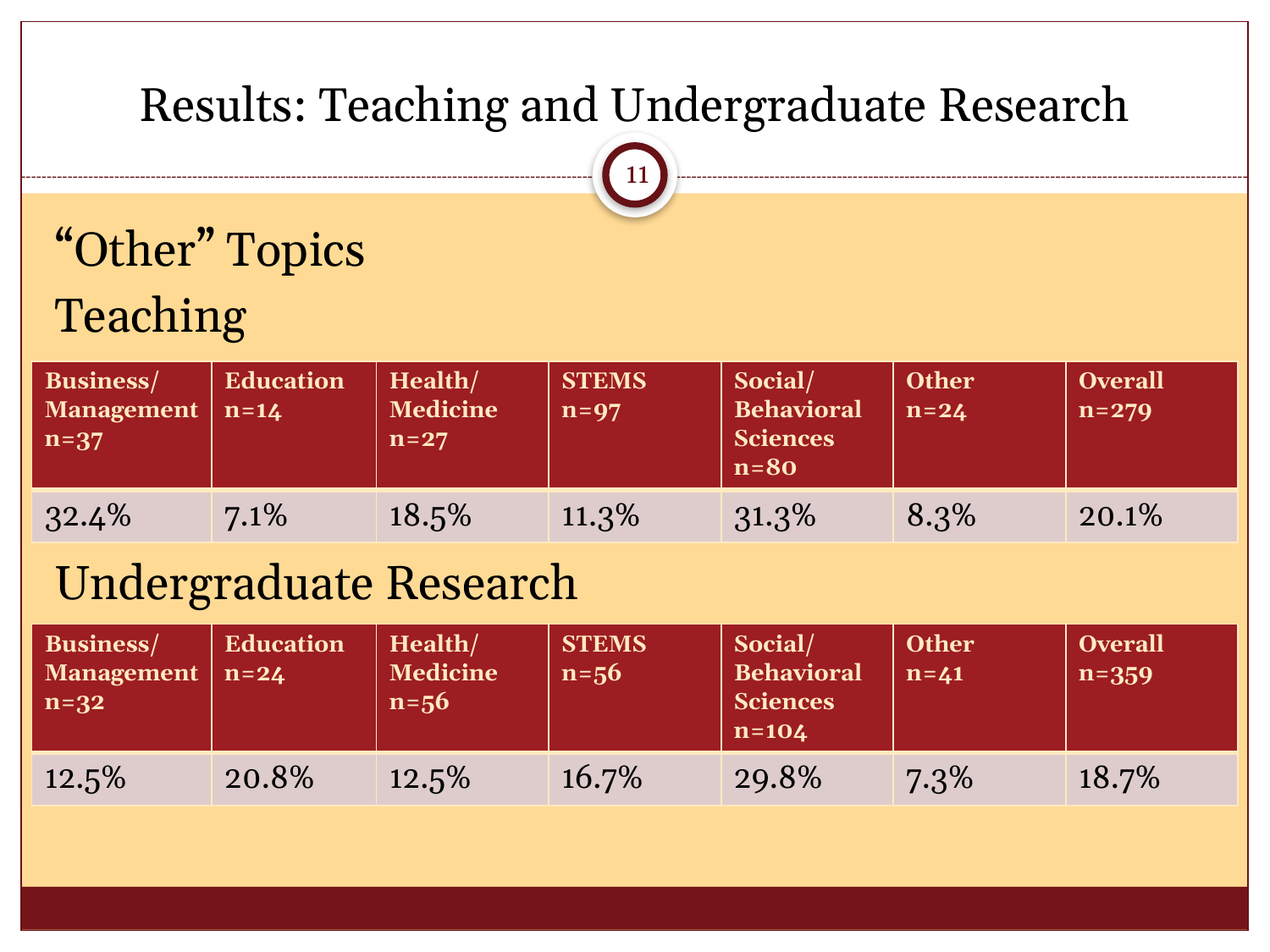

# Results: Teaching and Undergraduate Research
11
“Other” Topics
Teaching

Undergraduate Research

| Business/ Management n=37 | Education n=14 | Health/ Medicine n=27 | STEMS n=97 | Social/ Behavioral Sciences n=80 | Other n=24 | Overall n=279 |
| --- | --- | --- | --- | --- | --- | --- |
| 32.4% | 7.1% | 18.5% | 11.3% | 31.3% | 8.3% | 20.1% |
| Business/ Management n=32 | Education n=24 | Health/ Medicine n=56 | STEMS n=56 | Social/ Behavioral Sciences n=104 | Other n=41 | Overall n=359 |
| --- | --- | --- | --- | --- | --- | --- |
| 12.5% | 20.8% | 12.5% | 16.7% | 29.8% | 7.3% | 18.7% |